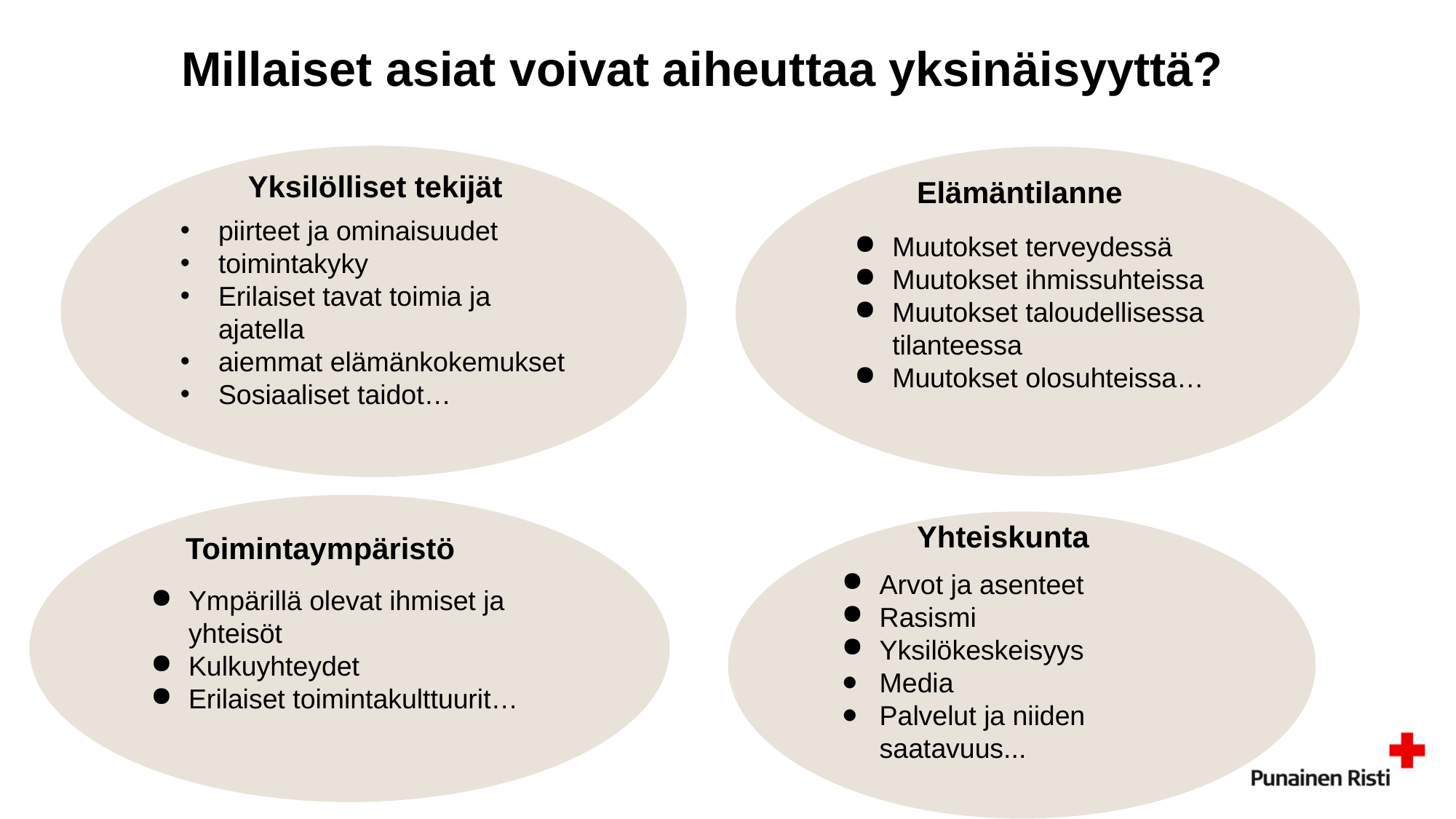

Millaiset asiat voivat aiheuttaa yksinäisyyttä?
piirteet ja ominaisuudet
toimintakyky
Erilaiset tavat toimia ja ajatella
aiemmat elämänkokemukset
Sosiaaliset taidot…

Muutokset terveydessä
Muutokset ihmissuhteissa
Muutokset taloudellisessa tilanteessa
Muutokset olosuhteissa…

Yksilölliset tekijät
Elämäntilanne

Ympärillä olevat ihmiset ja yhteisöt
Kulkuyhteydet
Erilaiset toimintakulttuurit…

Arvot ja asenteet
Rasismi
Yksilökeskeisyys
Media
Palvelut ja niiden saatavuus...

Yhteiskunta
Toimintaympäristö